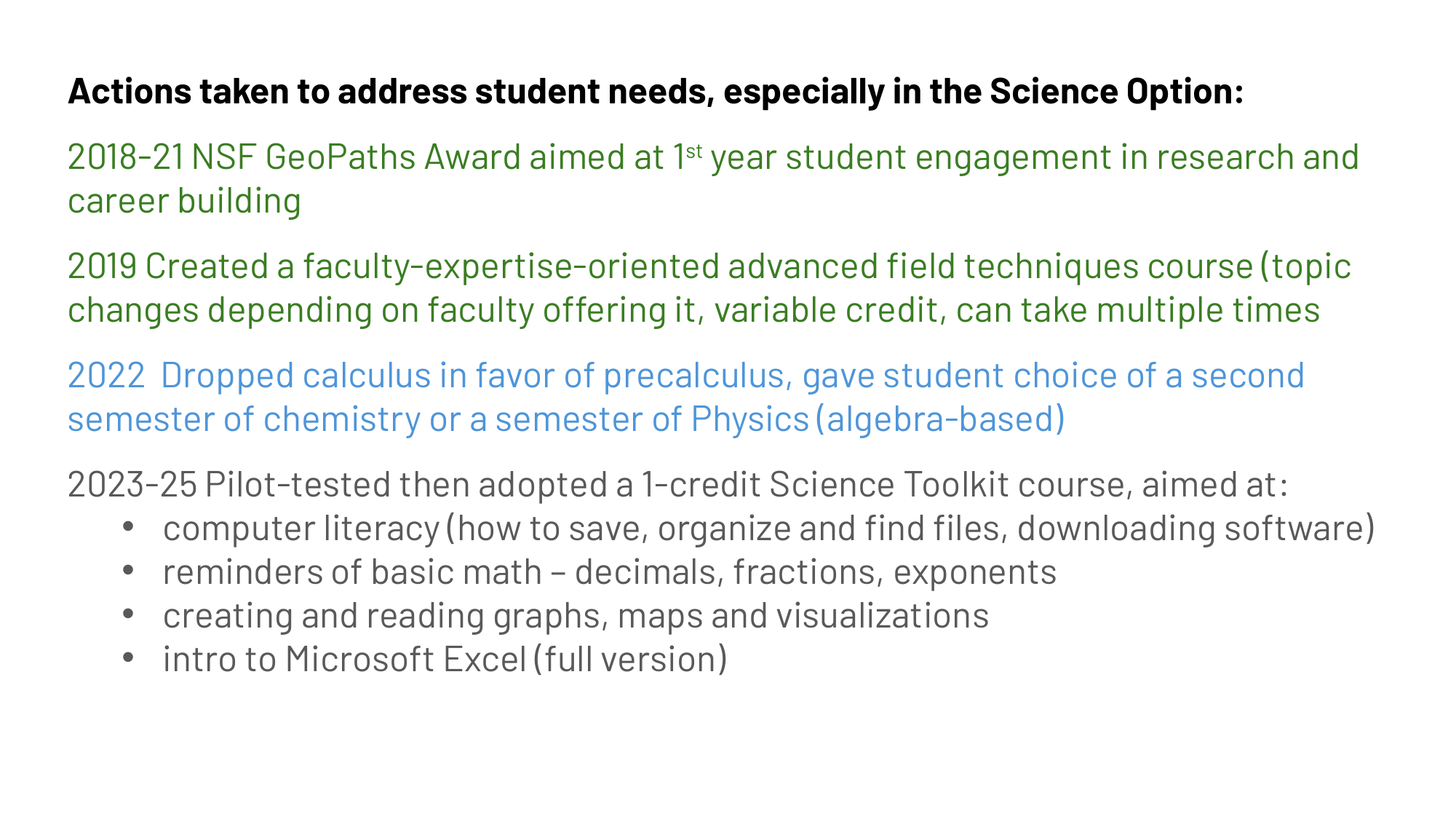

Actions taken to address student needs, especially in the Science Option:

2018-21 NSF GeoPaths Award aimed at 1st year student engagement in research and career building

2019 Created a faculty-expertise-oriented advanced field techniques course (topic changes depending on faculty offering it, variable credit, can take multiple times

2022  Dropped calculus in favor of precalculus, gave student choice of a second semester of chemistry or a semester of Physics (algebra-based)

2023-25 Pilot-tested then adopted a 1-credit Science Toolkit course, aimed at:
computer literacy (how to save, organize and find files, downloading software)
reminders of basic math – decimals, fractions, exponents
creating and reading graphs, maps and visualizations
intro to Microsoft Excel (full version)